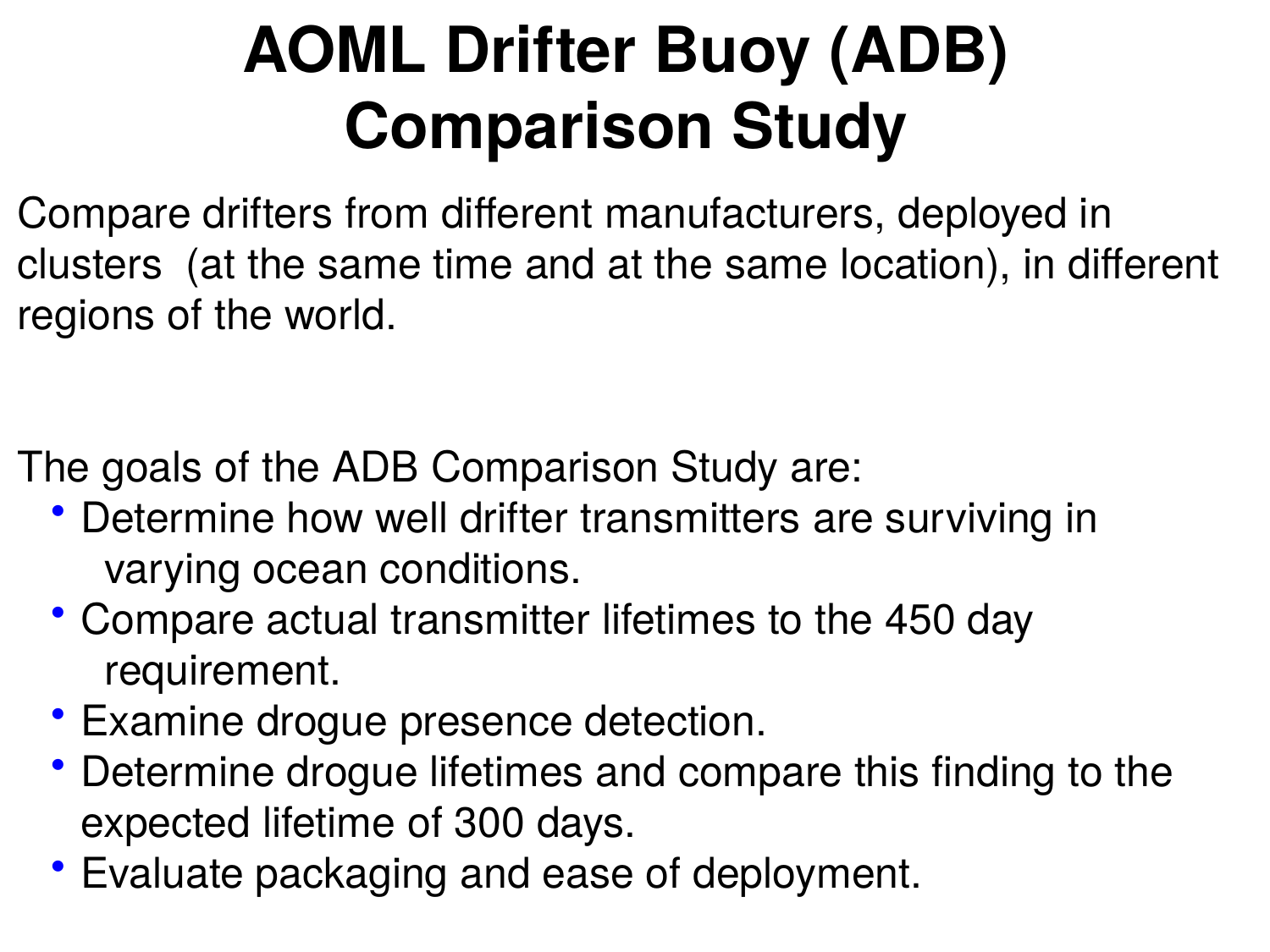

AOML Drifter Buoy (ADB)
Comparison Study
Compare drifters from different manufacturers, deployed in clusters  (at the same time and at the same location), in different regions of the world.

The goals of the ADB Comparison Study are:
Determine how well drifter transmitters are surviving in
  varying ocean conditions.
Compare actual transmitter lifetimes to the 450 day
  requirement.
Examine drogue presence detection.
Determine drogue lifetimes and compare this finding to the expected lifetime of 300 days.
Evaluate packaging and ease of deployment.